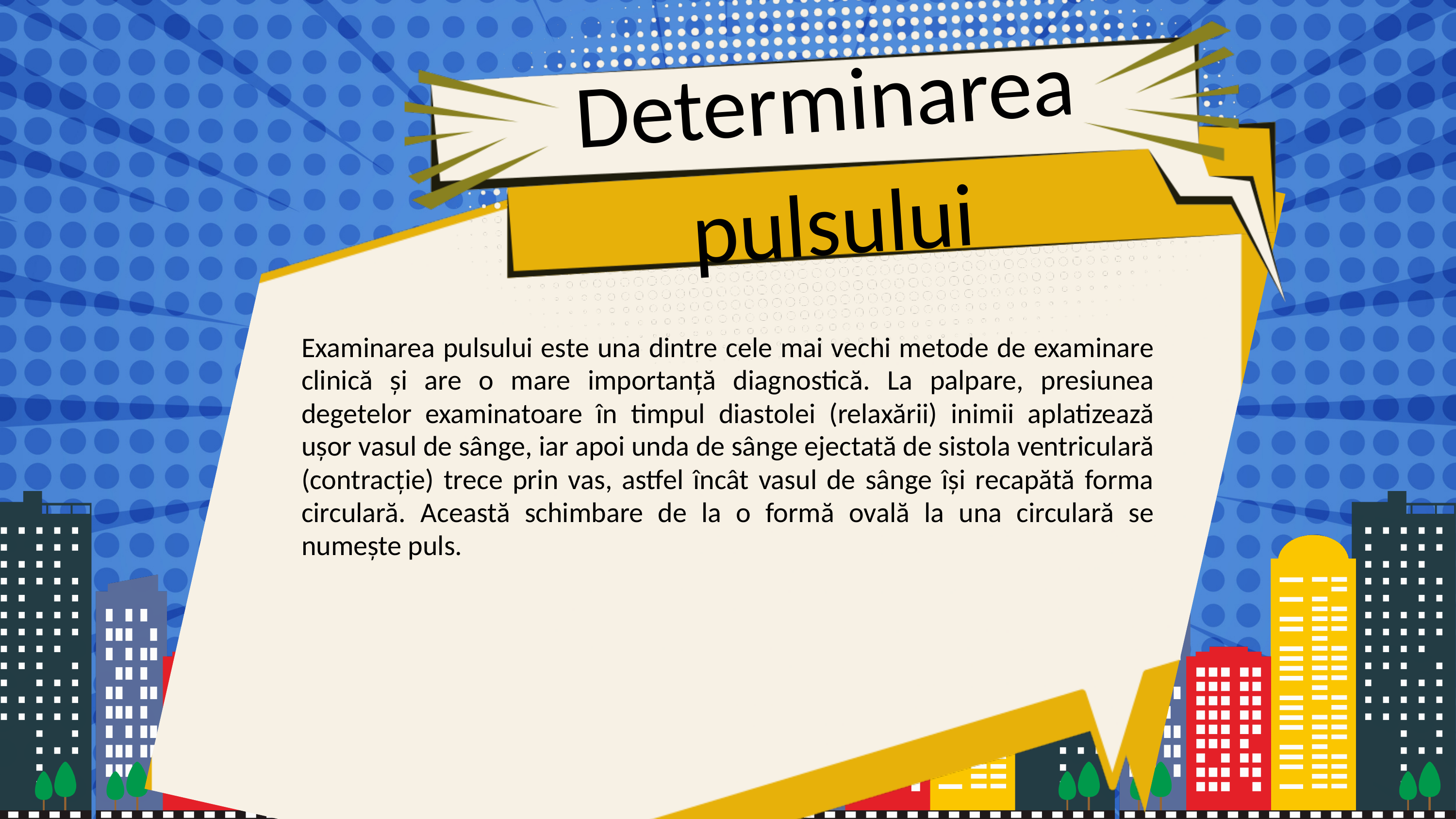

Determinarea pulsului

Examinarea pulsului este una dintre cele mai vechi metode de examinare clinică și are o mare importanță diagnostică. La palpare, presiunea degetelor examinatoare în timpul diastolei (relaxării) inimii aplatizează ușor vasul de sânge, iar apoi unda de sânge ejectată de sistola ventriculară (contracție) trece prin vas, astfel încât vasul de sânge își recapătă forma circulară. Această schimbare de la o formă ovală la una circulară se numește puls.